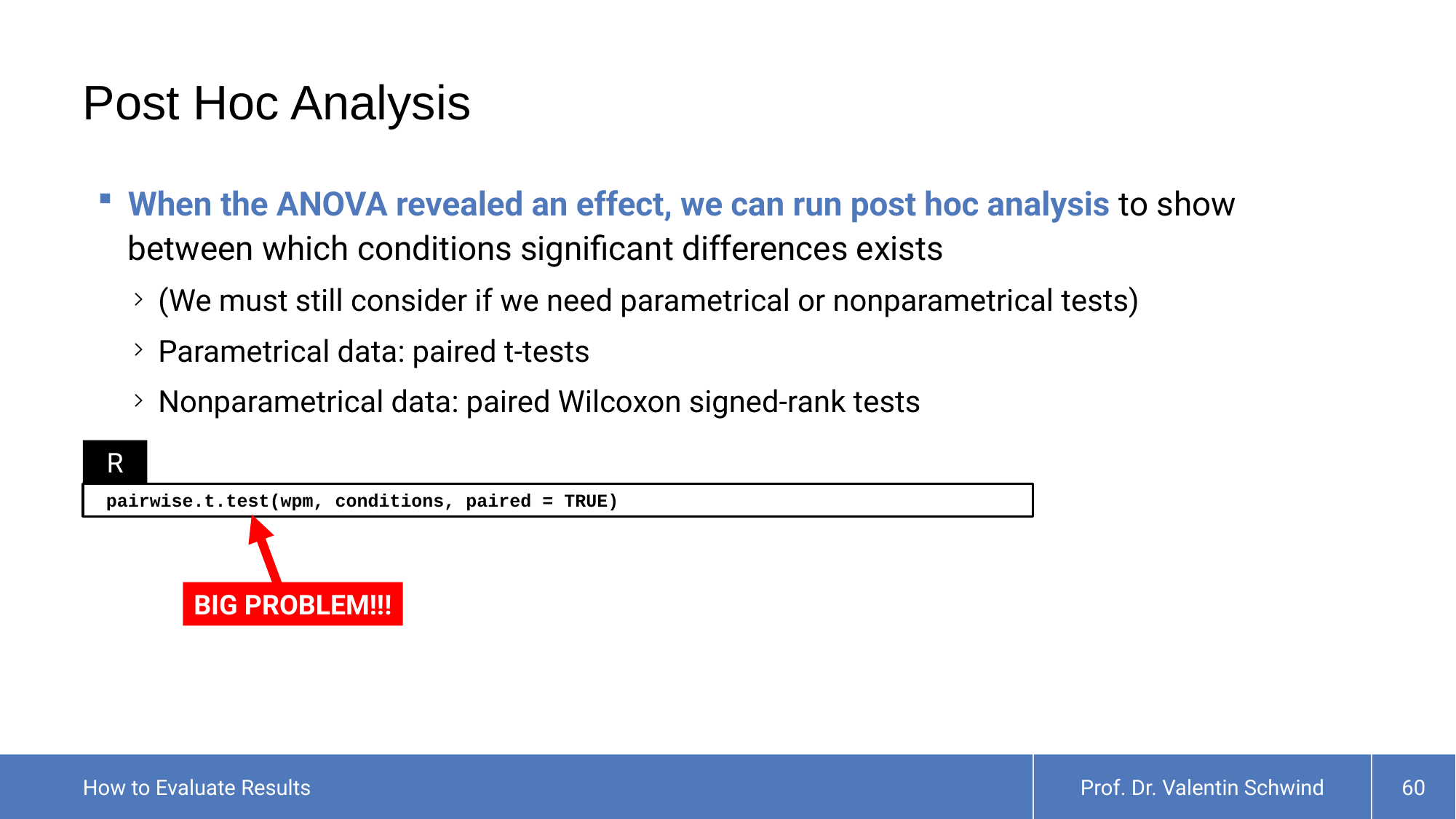

# Post Hoc Analysis
When the ANOVA revealed an effect, we can run post hoc analysis to show between which conditions significant differences exists
(We must still consider if we need parametrical or nonparametrical tests)
Parametrical data: paired t-tests
Nonparametrical data: paired Wilcoxon signed-rank tests

R
pairwise.t.test(wpm, conditions, paired = TRUE)
BIG PROBLEM!!!
How to Evaluate Results
Prof. Dr. Valentin Schwind
60